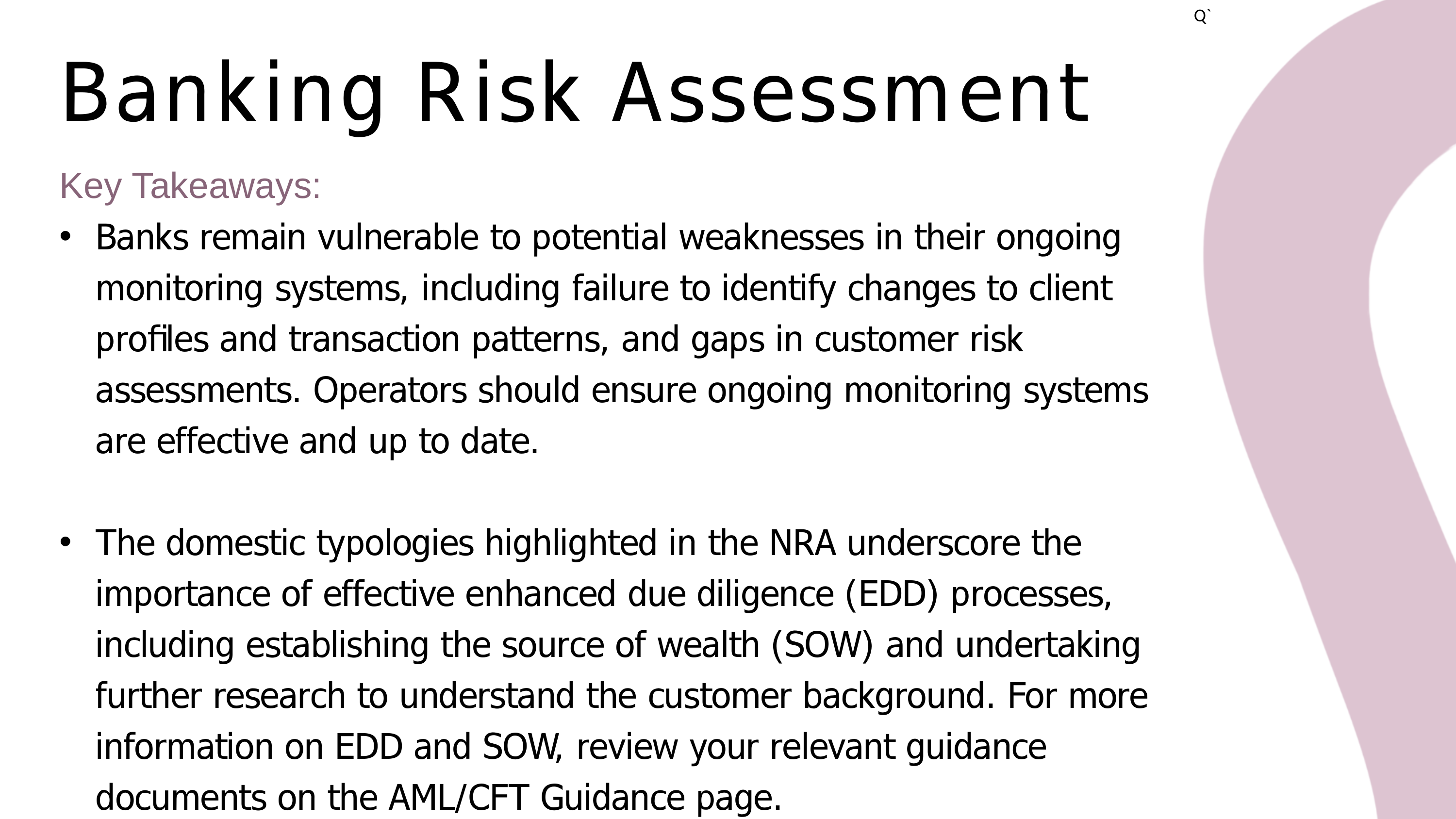

Q`
Banking Risk Assessment
Key Takeaways:
Banks remain vulnerable to potential weaknesses in their ongoing monitoring systems, including failure to identify changes to client profiles and transaction patterns, and gaps in customer risk assessments. Operators should ensure ongoing monitoring systems are effective and up to date.

The domestic typologies highlighted in the NRA underscore the importance of effective enhanced due diligence (EDD) processes, including establishing the source of wealth (SOW) and undertaking further research to understand the customer background. For more information on EDD and SOW, review your relevant guidance documents on the AML/CFT Guidance page.